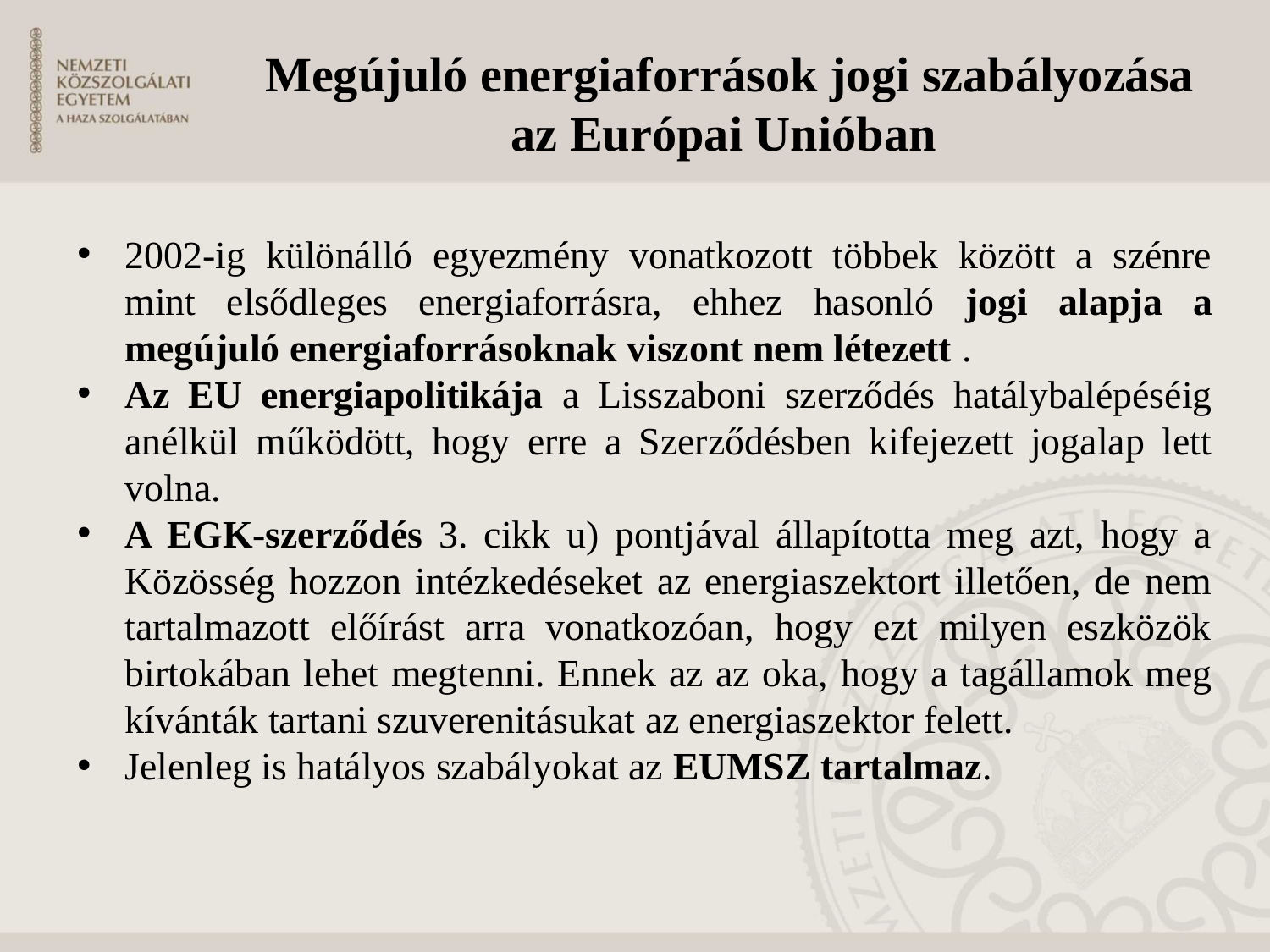

Megújuló energiaforrások jogi szabályozása az Európai Unióban
2002-ig különálló egyezmény vonatkozott többek között a szénre mint elsődleges energiaforrásra, ehhez hasonló jogi alapja a megújuló energiaforrásoknak viszont nem létezett .
Az EU energiapolitikája a Lisszaboni szerződés hatálybalépéséig anélkül működött, hogy erre a Szerződésben kifejezett jogalap lett volna.
A EGK-szerződés 3. cikk u) pontjával állapította meg azt, hogy a Közösség hozzon intézkedéseket az energiaszektort illetően, de nem tartalmazott előírást arra vonatkozóan, hogy ezt milyen eszközök birtokában lehet megtenni. Ennek az az oka, hogy a tagállamok meg kívánták tartani szuverenitásukat az energiaszektor felett.
Jelenleg is hatályos szabályokat az EUMSZ tartalmaz.